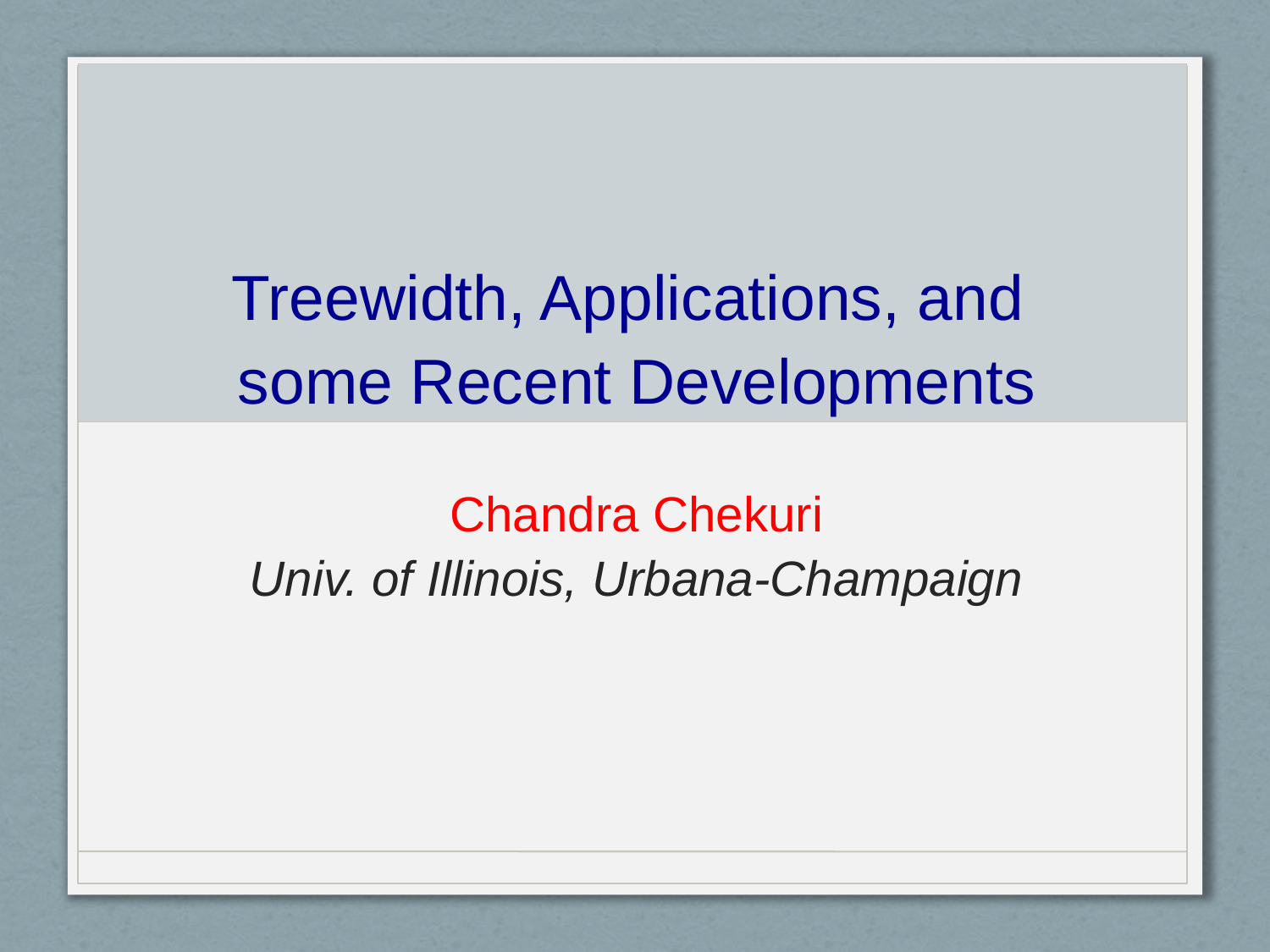

# Treewidth, Applications, and some Recent Developments
Chandra Chekuri
Univ. of Illinois, Urbana-Champaign